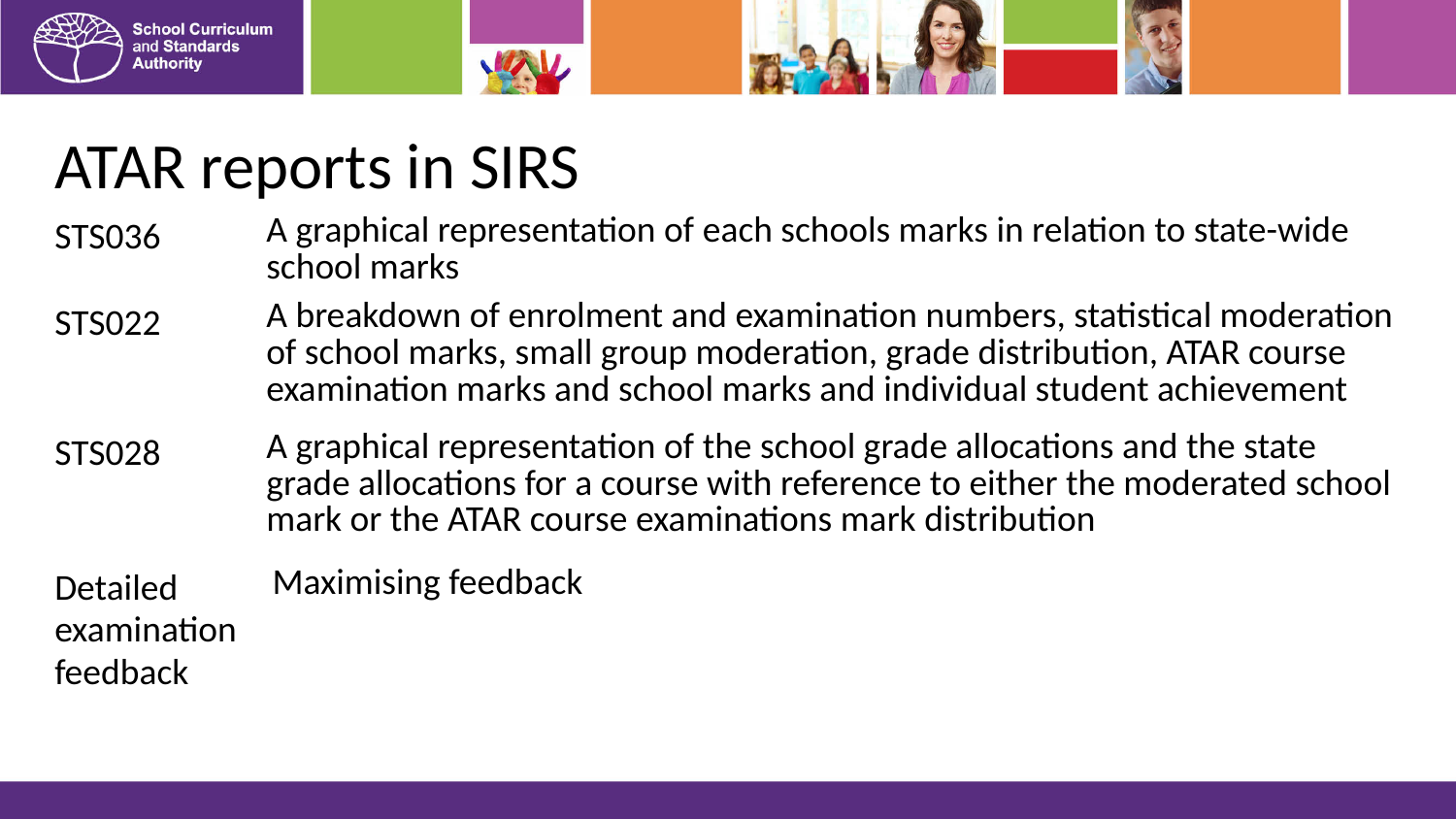

# ATAR reports in SIRS
| STS036 | A graphical representation of each schools marks in relation to state-wide school marks |
| --- | --- |
| STS022 | A breakdown of enrolment and examination numbers, statistical moderation of school marks, small group moderation, grade distribution, ATAR course examination marks and school marks and individual student achievement |
| STS028 | A graphical representation of the school grade allocations and the state grade allocations for a course with reference to either the moderated school mark or the ATAR course examinations mark distribution |
| Detailed examination feedback | Maximising feedback |